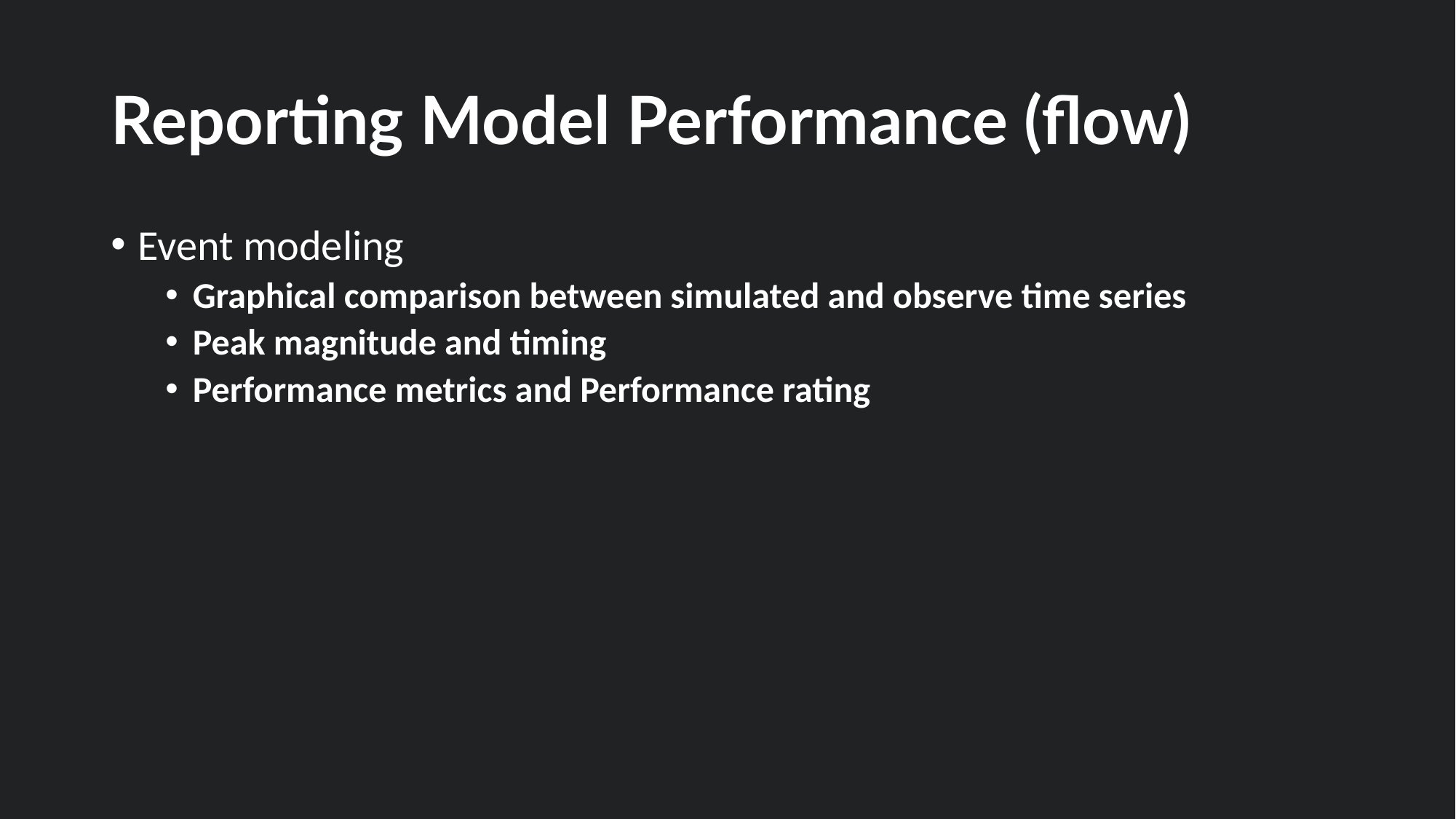

# Reporting Model Performance (flow)
Event modeling
Graphical comparison between simulated and observe time series
Peak magnitude and timing
Performance metrics and Performance rating